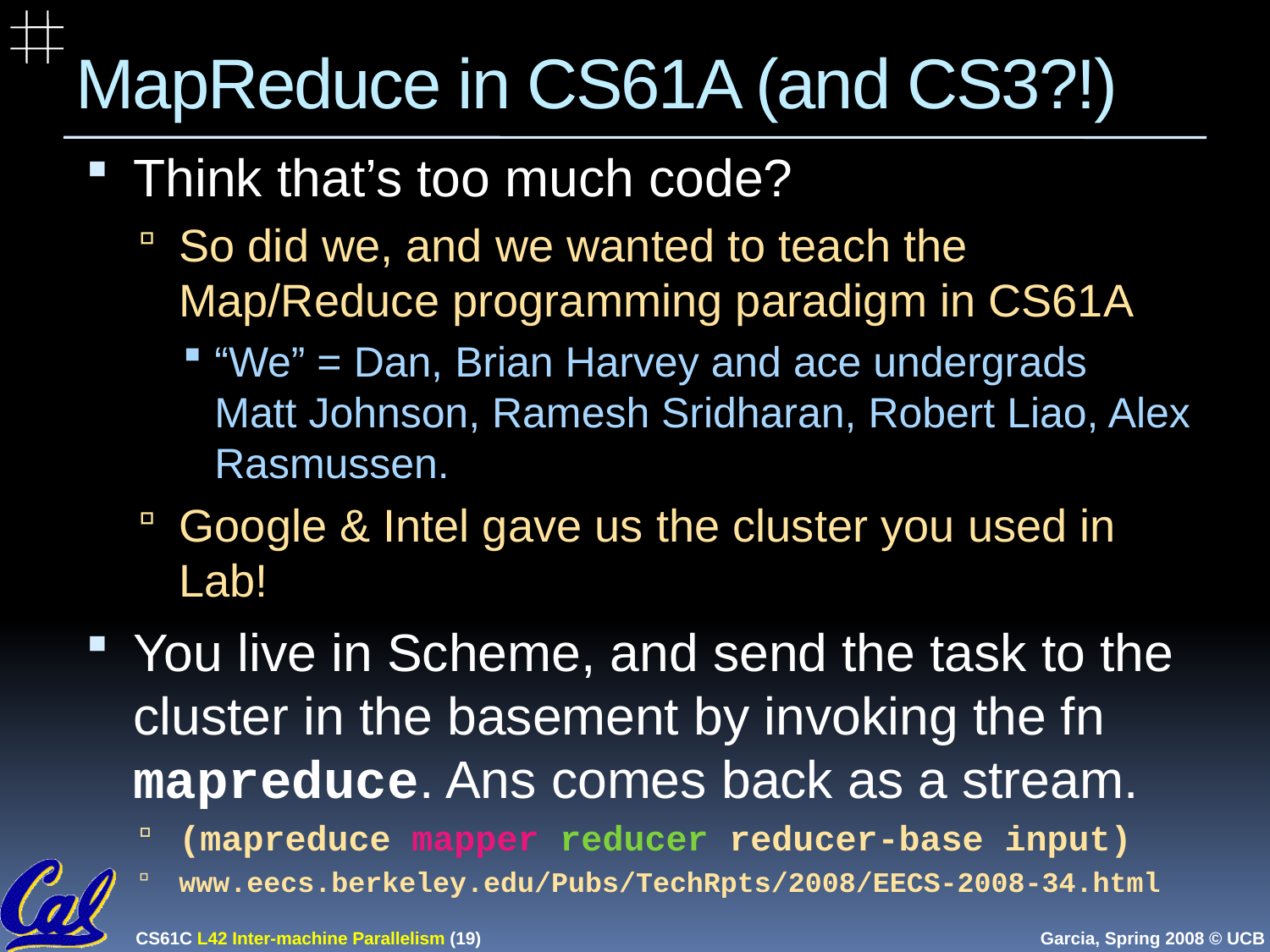

# MapReduce in CS61A (and CS3?!)
Think that’s too much code?
So did we, and we wanted to teach the Map/Reduce programming paradigm in CS61A
“We” = Dan, Brian Harvey and ace undergrads
Matt Johnson, Ramesh Sridharan, Robert Liao, Alex Rasmussen.
Google & Intel gave us the cluster you used in Lab!
You live in Scheme, and send the task to the cluster in the basement by invoking the fn mapreduce. Ans comes back as a stream.
(mapreduce mapper reducer reducer-base input)
www.eecs.berkeley.edu/Pubs/TechRpts/2008/EECS-2008-34.html